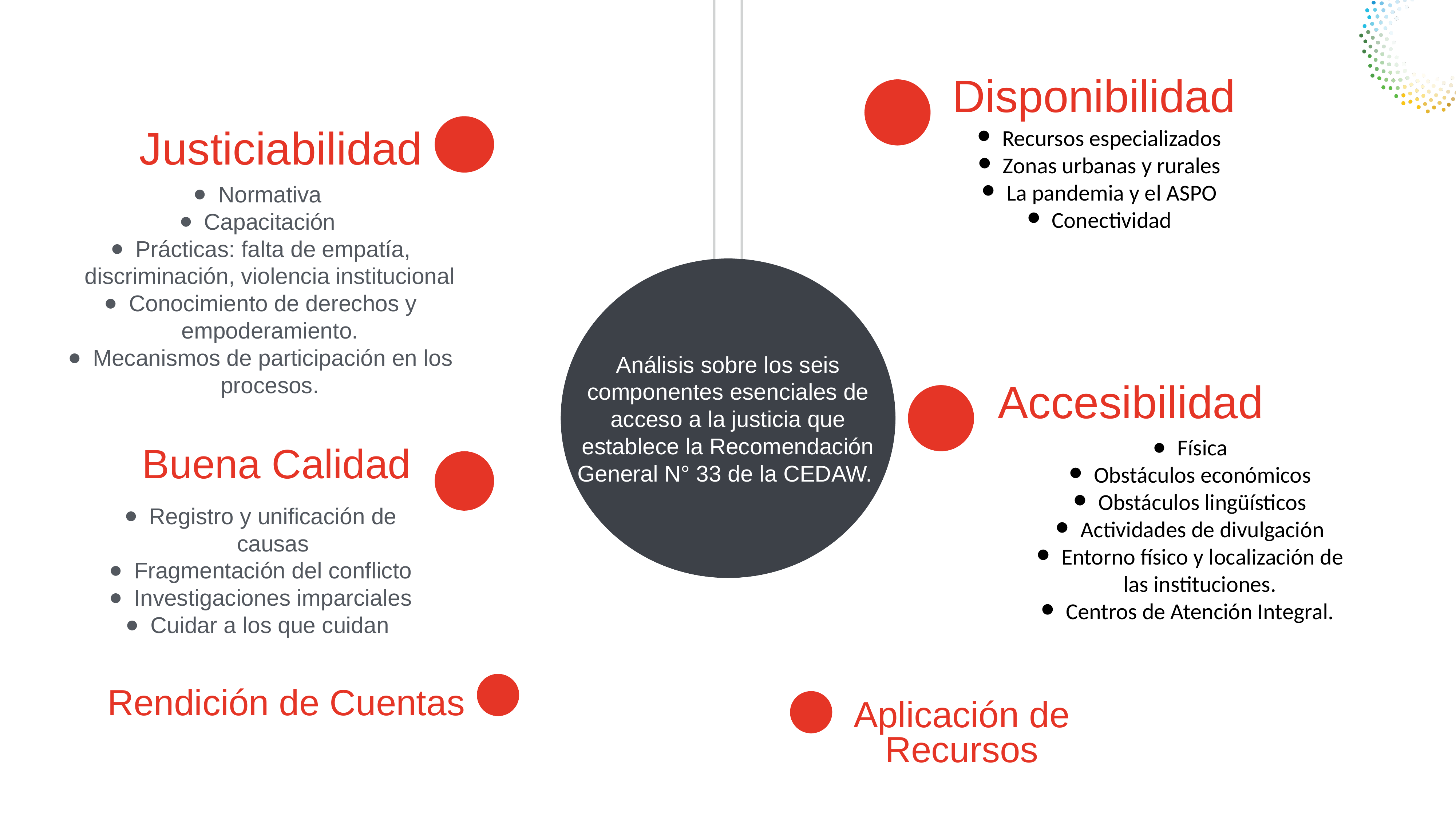

09

Disponibilidad

Justiciabilidad
Recursos especializados
Zonas urbanas y rurales
La pandemia y el ASPO
Conectividad
Normativa
Capacitación
Prácticas: falta de empatía, discriminación, violencia institucional
Conocimiento de derechos y empoderamiento.
Mecanismos de participación en los procesos.

Análisis sobre los seis componentes esenciales de acceso a la justicia que establece la Recomendación General N° 33 de la CEDAW.
Accesibilidad

Física
Obstáculos económicos
Obstáculos lingüísticos
Actividades de divulgación
Entorno físico y localización de las instituciones.
Centros de Atención Integral.

Buena Calidad

Registro y unificación de causas
Fragmentación del conflicto
Investigaciones imparciales
Cuidar a los que cuidan

Rendición de Cuentas

Aplicación de Recursos